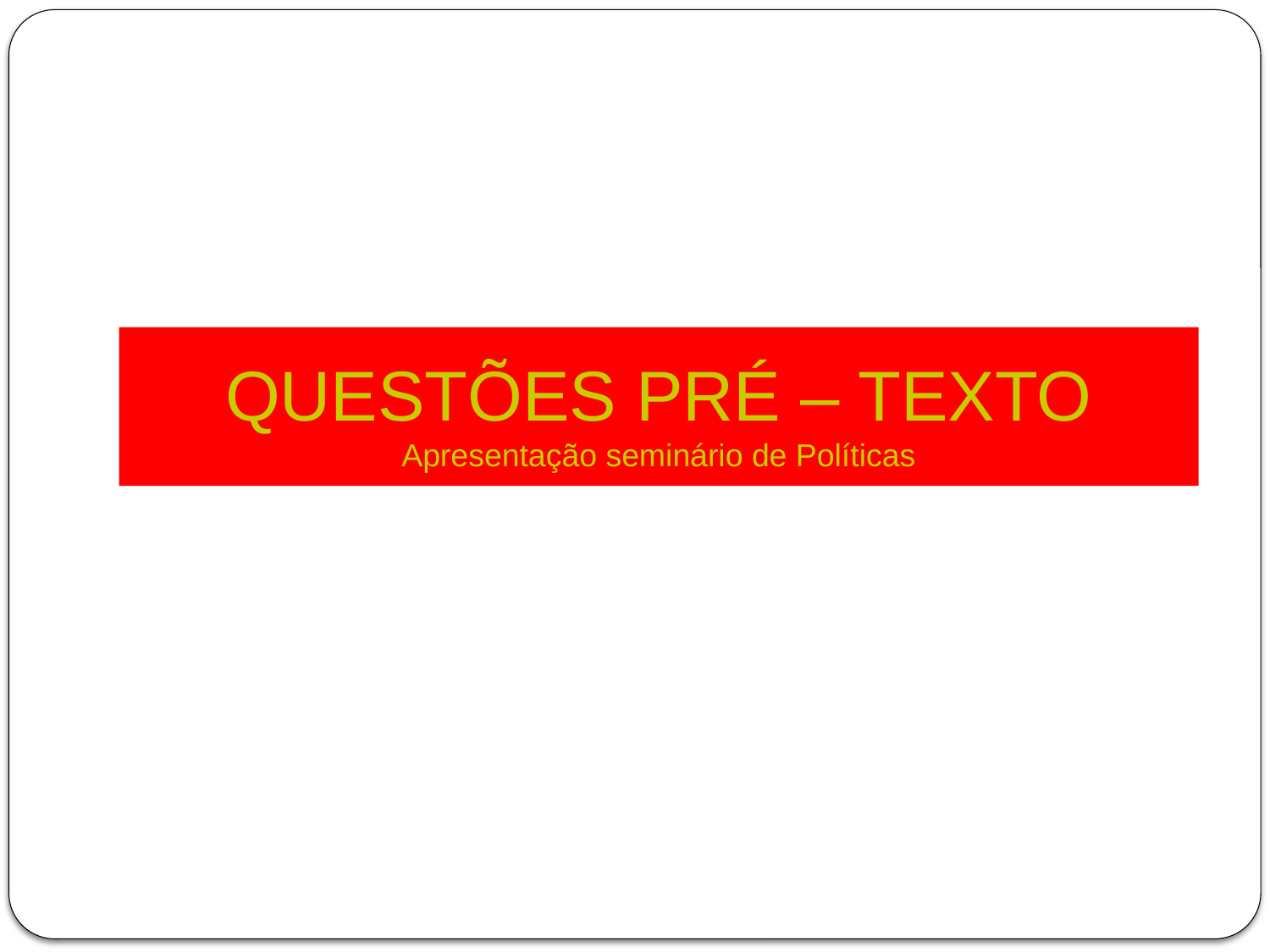

# QUESTÕES PRÉ – TEXTO Apresentação seminário de Políticas